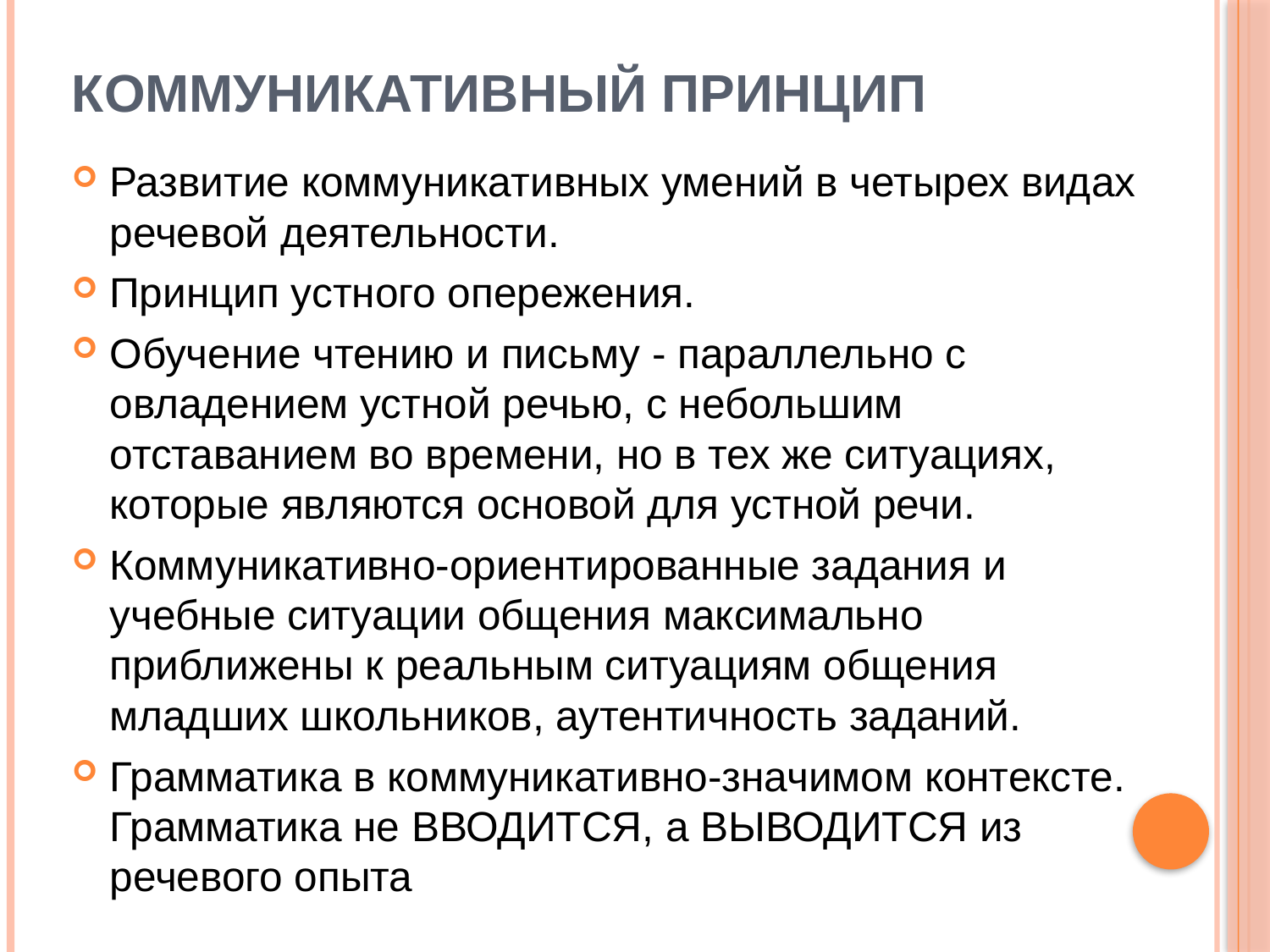

# КОММУНИКАТИВНЫЙ принцип
Развитие коммуникативных умений в четырех видах речевой деятельности.
Принцип устного опережения.
Обучение чтению и письму - параллельно с овладением устной речью, с небольшим отставанием во времени, но в тех же ситуациях, которые являются основой для устной речи.
Коммуникативно-ориентированные задания и учебные ситуации общения максимально приближены к реальным ситуациям общения младших школьников, аутентичность заданий.
Грамматика в коммуникативно-значимом контексте. Грамматика не ВВОДИТСЯ, а ВЫВОДИТСЯ из речевого опыта